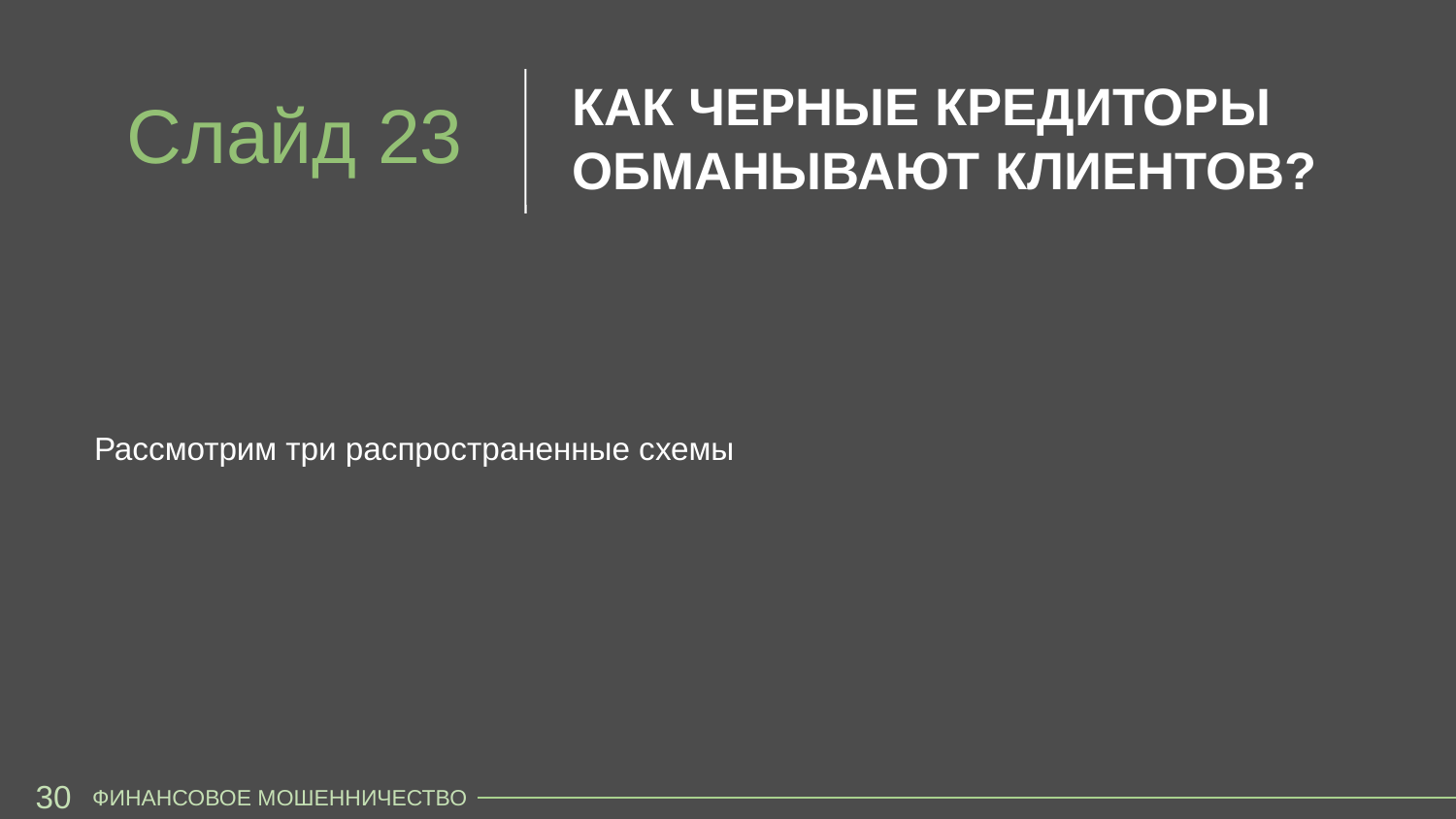

КАК ЧЕРНЫЕ КРЕДИТОРЫ
ОБМАНЫВАЮТ КЛИЕНТОВ?

Слайд 23
Рассмотрим три распространенные схемы
30
ФИНАНСОВОЕ МОШЕННИЧЕСТВО